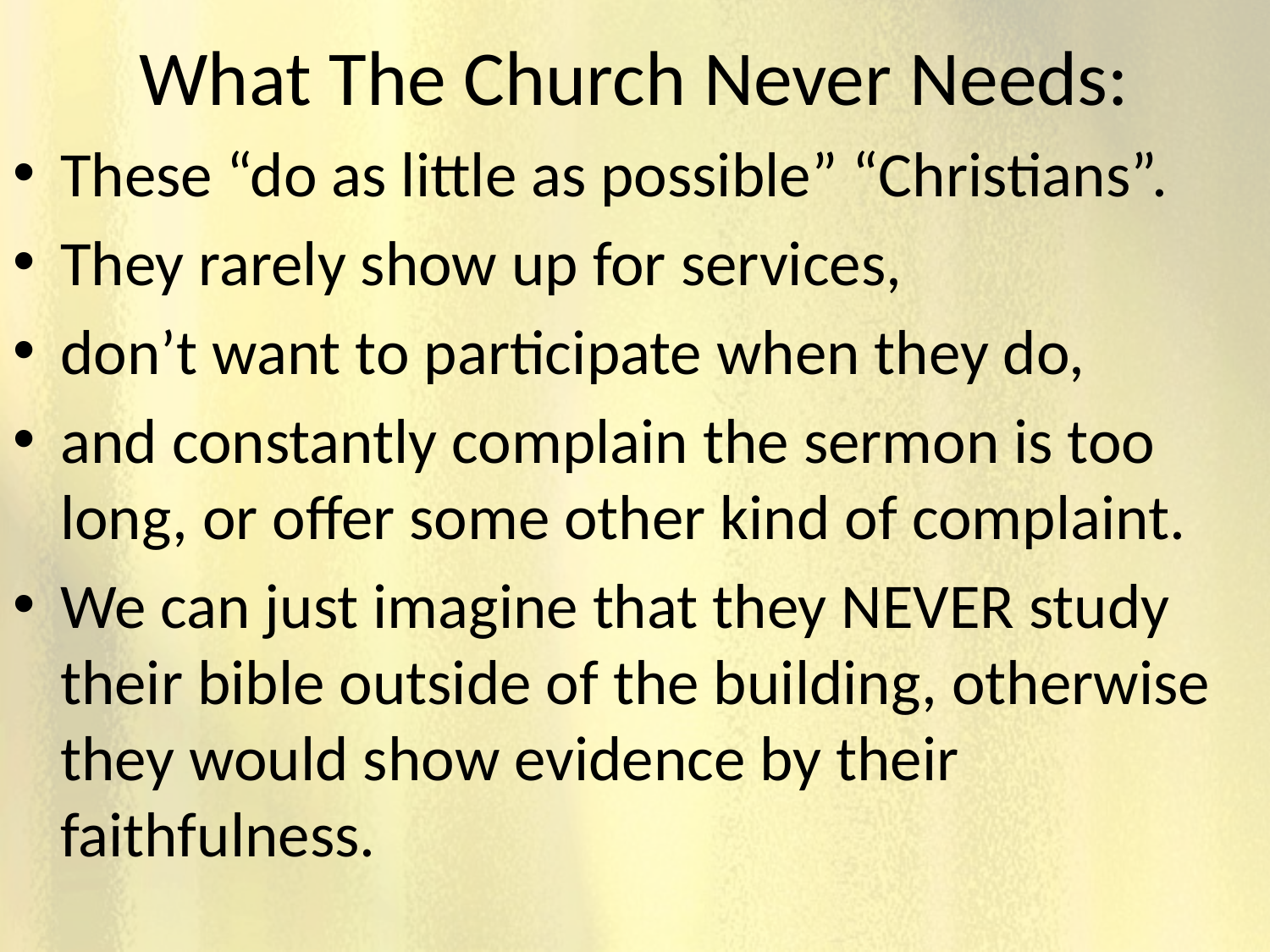

# What The Church Never Needs:
These “do as little as possible” “Christians”.
They rarely show up for services,
don’t want to participate when they do,
and constantly complain the sermon is too long, or offer some other kind of complaint.
We can just imagine that they NEVER study their bible outside of the building, otherwise they would show evidence by their faithfulness.